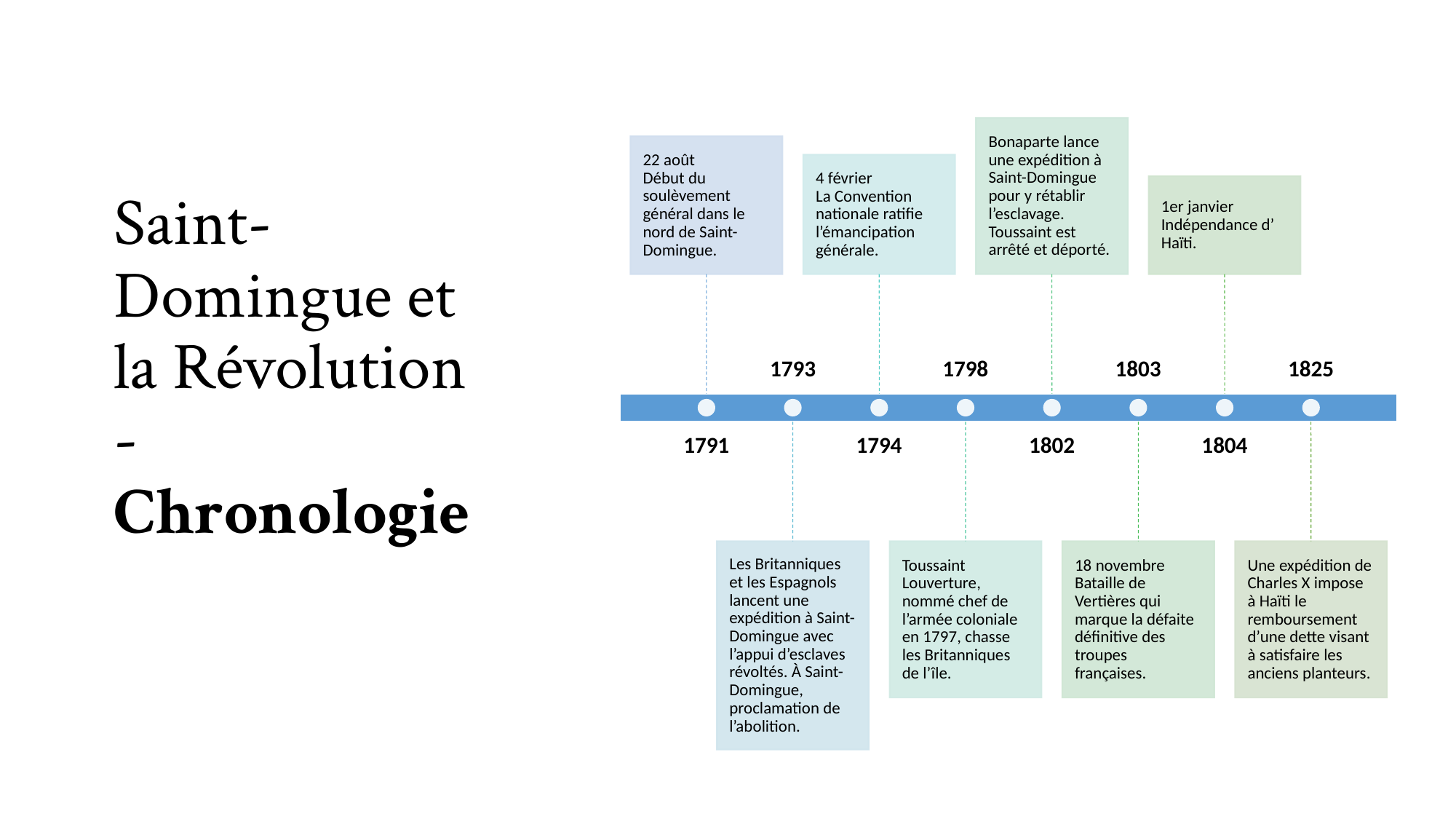

1791
22 août
Début du soulèvement général dans le nord de Saint-Domingue.
1793
Les Britanniques et les Espagnols lancent une expédition à Saint-Domingue avec l’appui d’esclaves révoltés. À Saint-Domingue, proclamation de l’abolition.
1794
4 février
La Convention nationale ratifie l’émancipation générale.
1798
Toussaint Louverture, nommé chef de l’armée coloniale en 1797, chasse les Britanniques de l’île.
1802
Bonaparte lance une expédition à Saint-Domingue pour y rétablir l’esclavage. Toussaint est arrêté et déporté.
1803
18 novembre
Bataille de Vertières qui marque la défaite définitive des troupes françaises.
1804
1er janvier
Indépendance d’ Haïti.
1825
Une expédition de Charles X impose à Haïti le remboursement d’une dette visant à satisfaire les anciens planteurs.
# Saint-Domingue et la Révolution - Chronologie